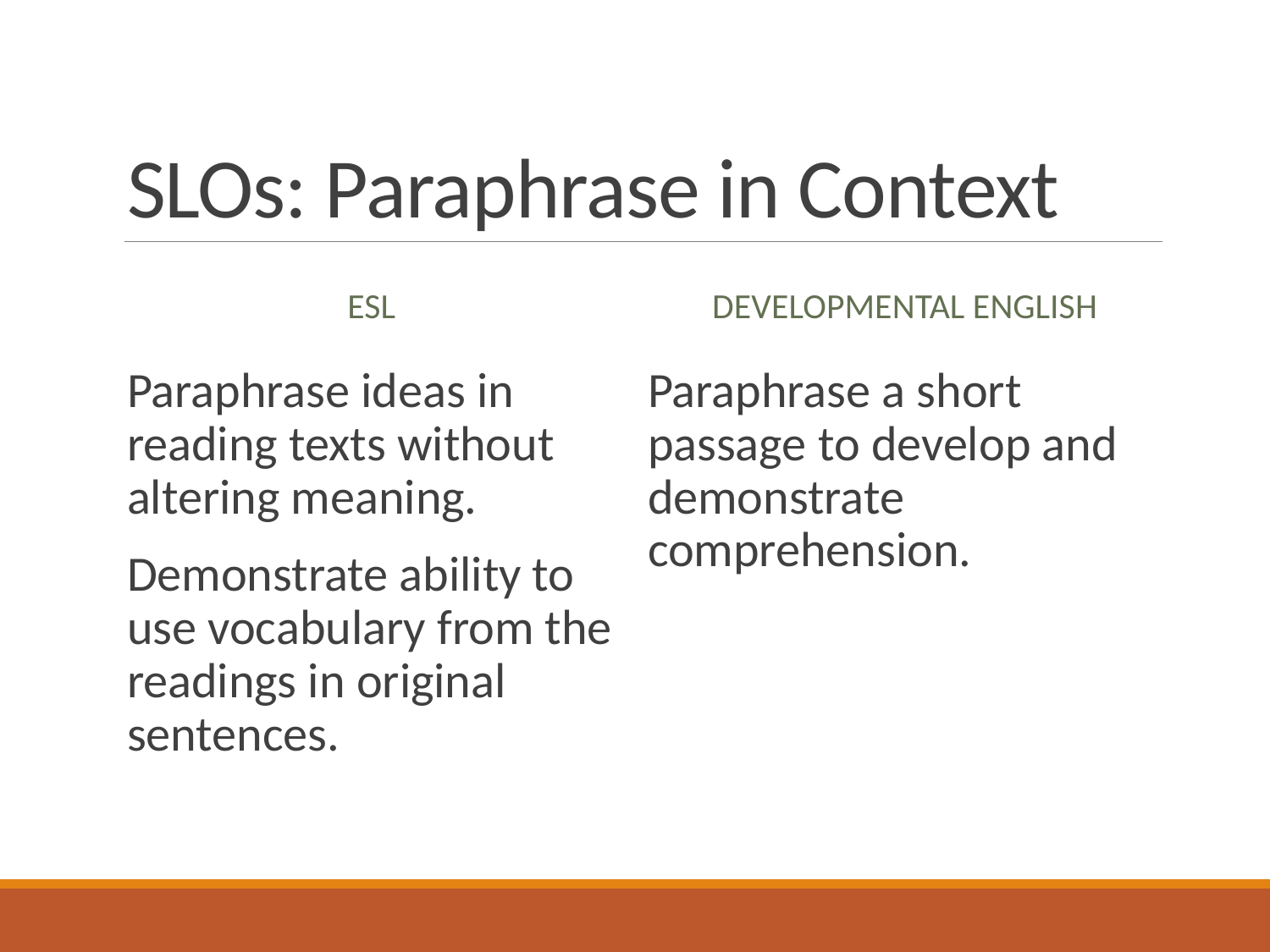

# SLOs: Paraphrase in Context
ESL
Developmental English
Paraphrase ideas in reading texts without altering meaning.
Demonstrate ability to use vocabulary from the readings in original sentences.
Paraphrase a short passage to develop and demonstrate comprehension.